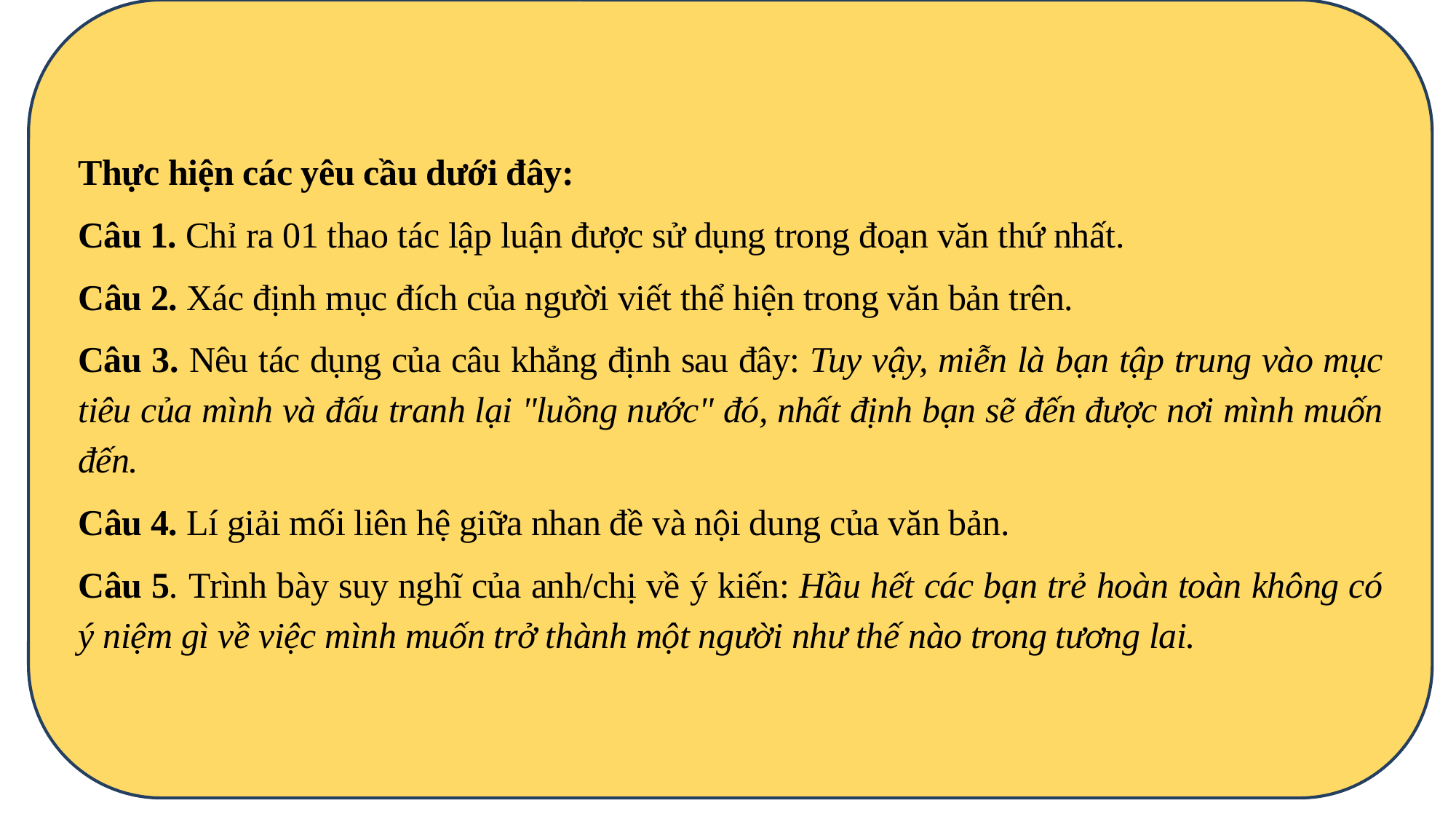

Thực hiện các yêu cầu dưới đây:
Câu 1. Chỉ ra 01 thao tác lập luận được sử dụng trong đoạn văn thứ nhất.
Câu 2. Xác định mục đích của người viết thể hiện trong văn bản trên.
Câu 3. Nêu tác dụng của câu khẳng định sau đây: Tuy vậy, miễn là bạn tập trung vào mục tiêu của mình và đấu tranh lại "luồng nước" đó, nhất định bạn sẽ đến được nơi mình muốn đến.
Câu 4. Lí giải mối liên hệ giữa nhan đề và nội dung của văn bản.
Câu 5. Trình bày suy nghĩ của anh/chị về ý kiến: Hầu hết các bạn trẻ hoàn toàn không có ý niệm gì về việc mình muốn trở thành một người như thế nào trong tương lai.